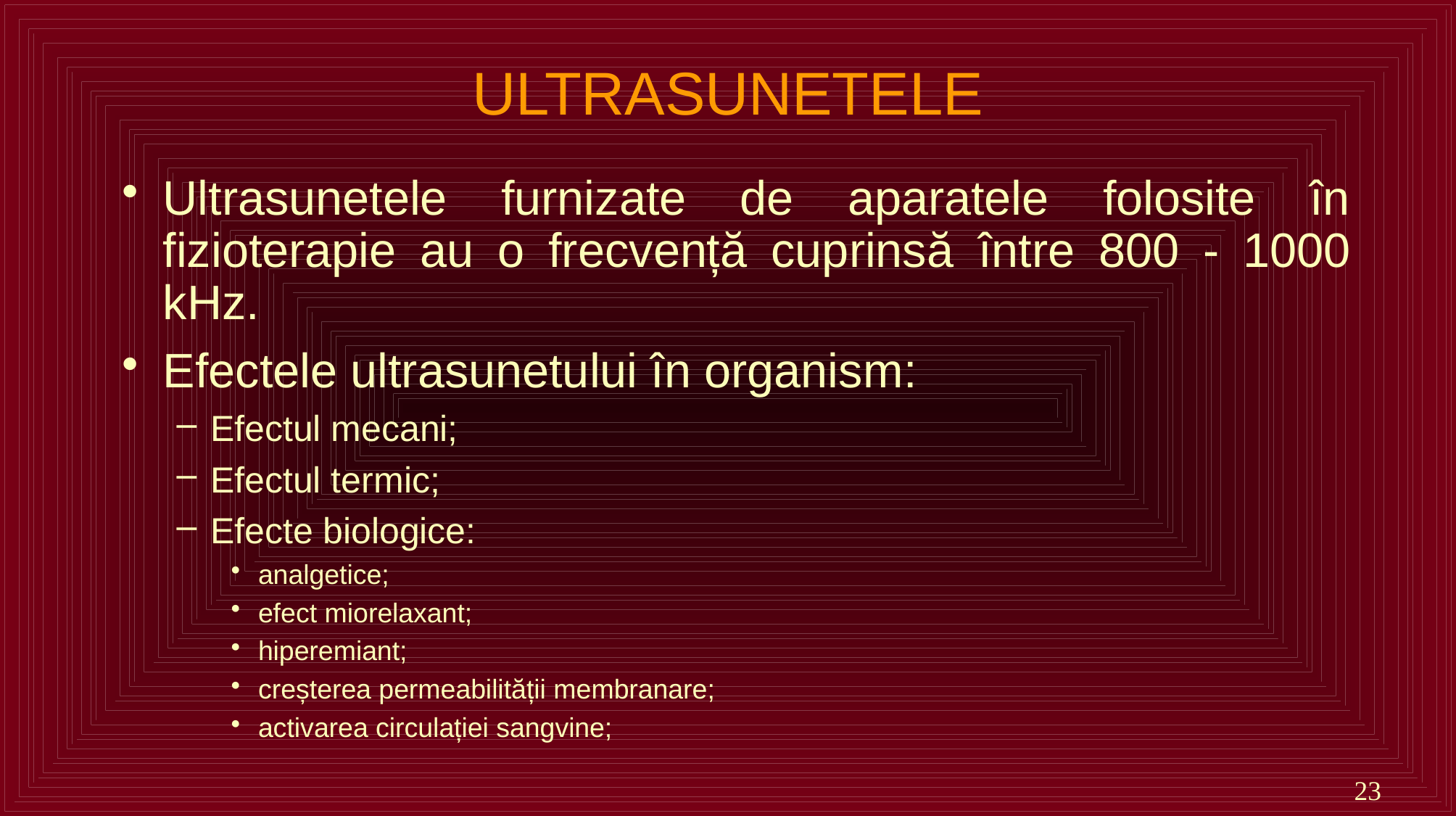

# ULTRASUNETELE
Ultrasunetele furnizate de aparatele folosite în fizioterapie au o frecvență cuprinsă între 800 - 1000 kHz.
Efectele ultrasunetului în organism:
Efectul mecani;
Efectul termic;
Efecte biologice:
analgetice;
efect miorelaxant;
hiperemiant;
creșterea permeabilității membranare;
activarea circulației sangvine;